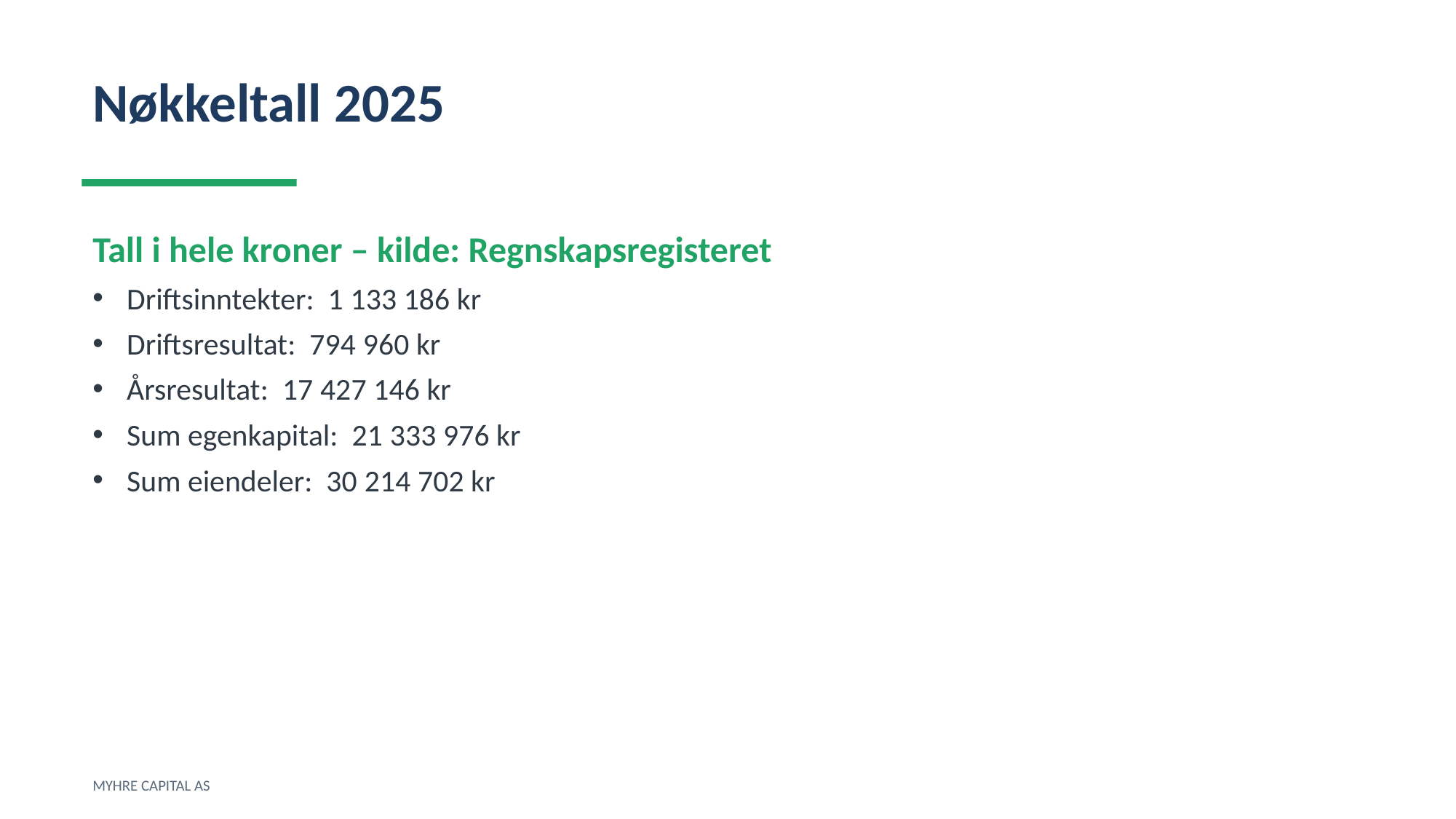

Nøkkeltall 2025

Tall i hele kroner – kilde: Regnskapsregisteret
Driftsinntekter:  1 133 186 kr
Driftsresultat:  794 960 kr
Årsresultat:  17 427 146 kr
Sum egenkapital:  21 333 976 kr
Sum eiendeler:  30 214 702 kr
MYHRE CAPITAL AS